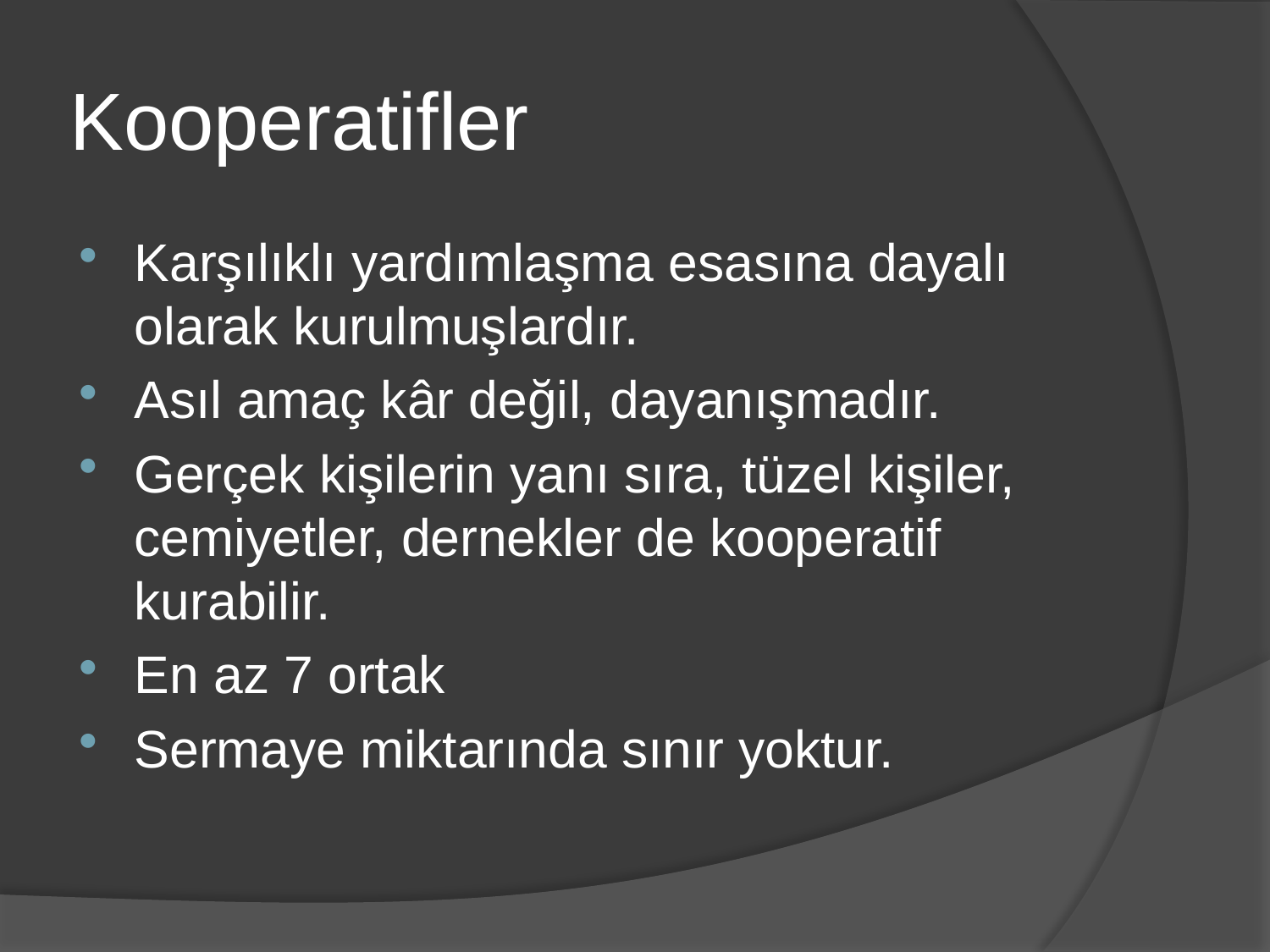

# Kooperatifler
Karşılıklı yardımlaşma esasına dayalı olarak kurulmuşlardır.
Asıl amaç kâr değil, dayanışmadır.
Gerçek kişilerin yanı sıra, tüzel kişiler, cemiyetler, dernekler de kooperatif kurabilir.
En az 7 ortak
Sermaye miktarında sınır yoktur.